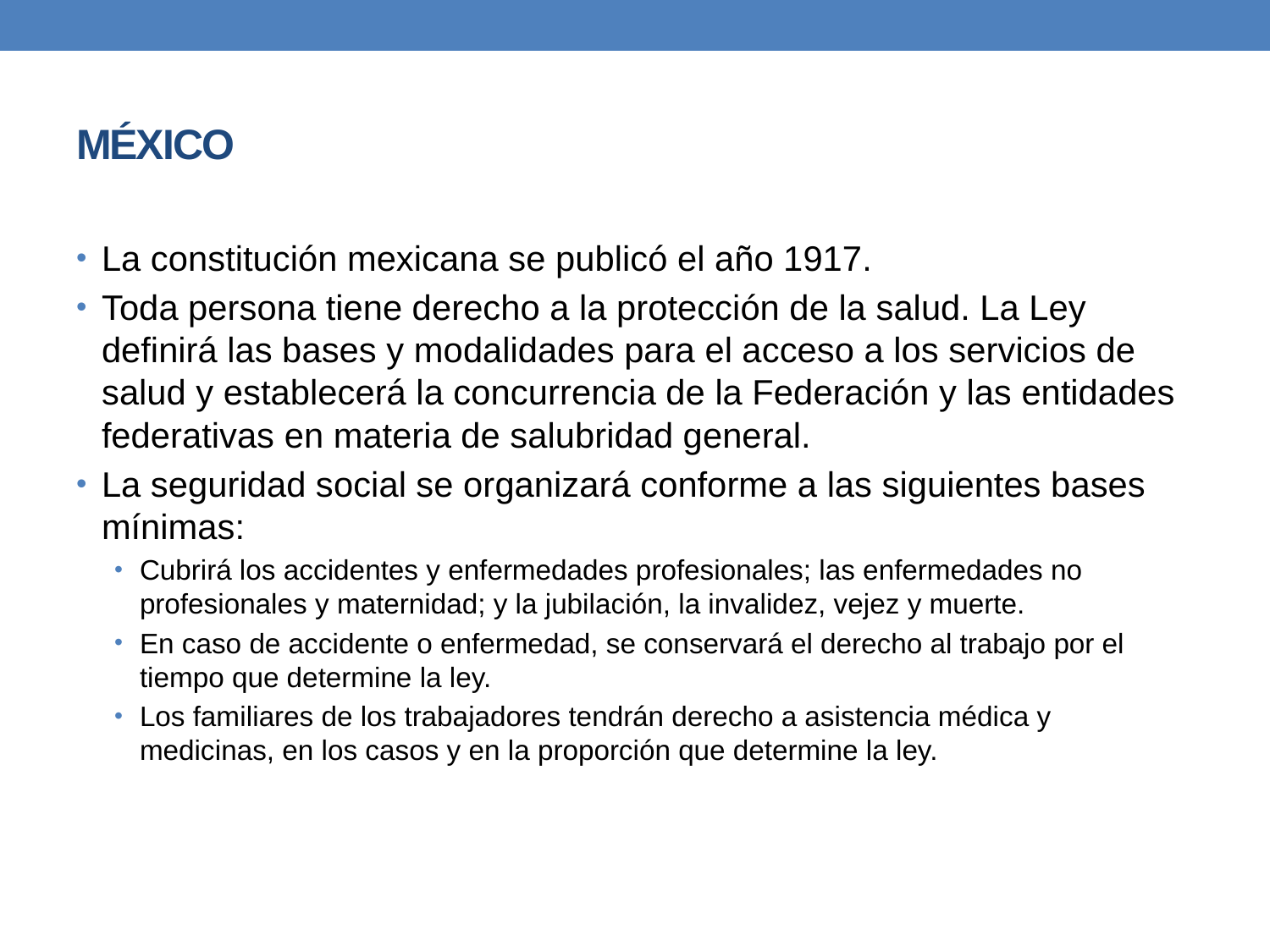

# MÉXICO
La constitución mexicana se publicó el año 1917.
Toda persona tiene derecho a la protección de la salud. La Ley definirá las bases y modalidades para el acceso a los servicios de salud y establecerá la concurrencia de la Federación y las entidades federativas en materia de salubridad general.
La seguridad social se organizará conforme a las siguientes bases mínimas:
Cubrirá los accidentes y enfermedades profesionales; las enfermedades no profesionales y maternidad; y la jubilación, la invalidez, vejez y muerte.
En caso de accidente o enfermedad, se conservará el derecho al trabajo por el tiempo que determine la ley.
Los familiares de los trabajadores tendrán derecho a asistencia médica y medicinas, en los casos y en la proporción que determine la ley.